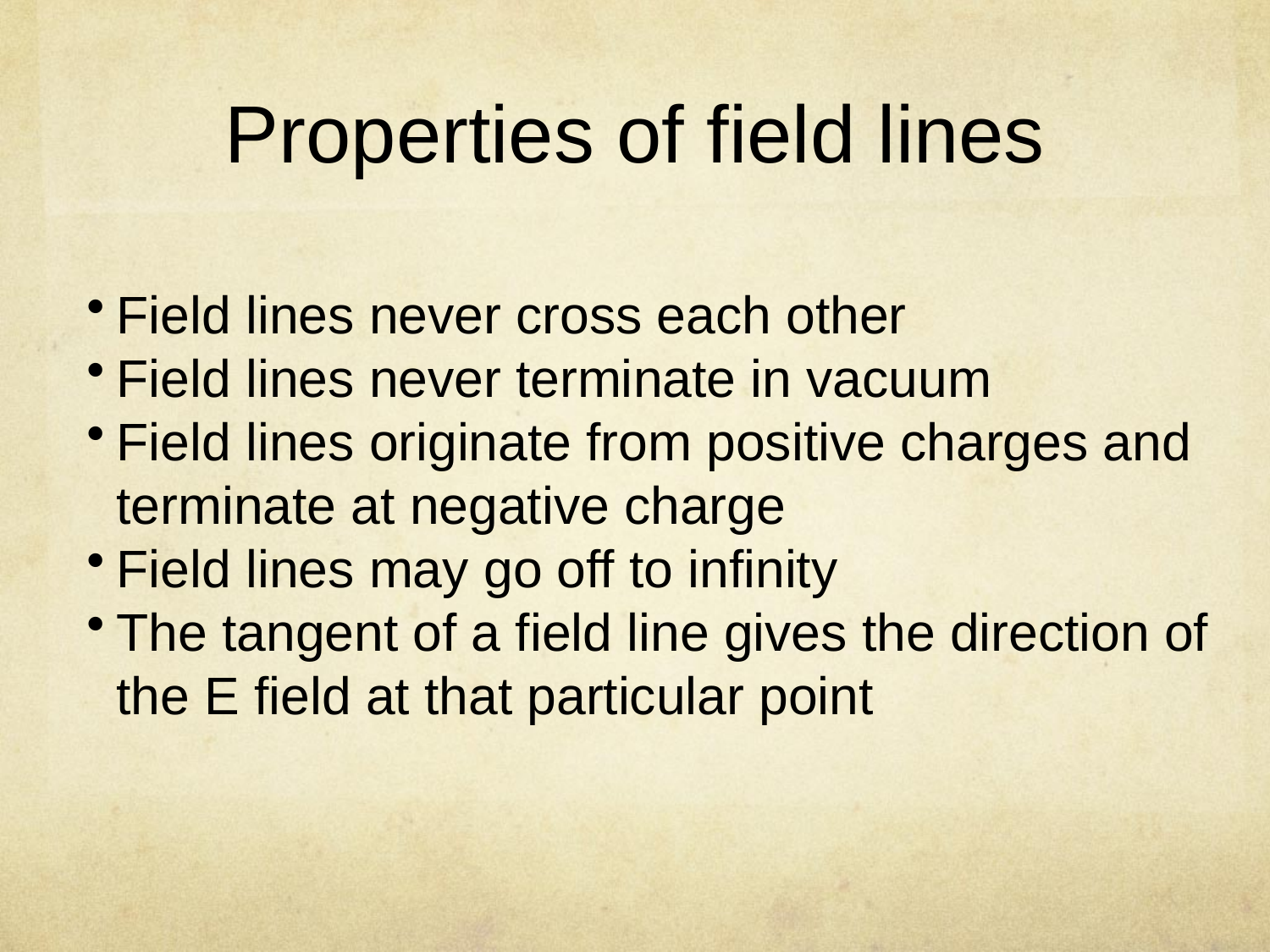

# Properties of field lines
Field lines never cross each other
Field lines never terminate in vacuum
Field lines originate from positive charges and terminate at negative charge
Field lines may go off to infinity
The tangent of a field line gives the direction of the E field at that particular point